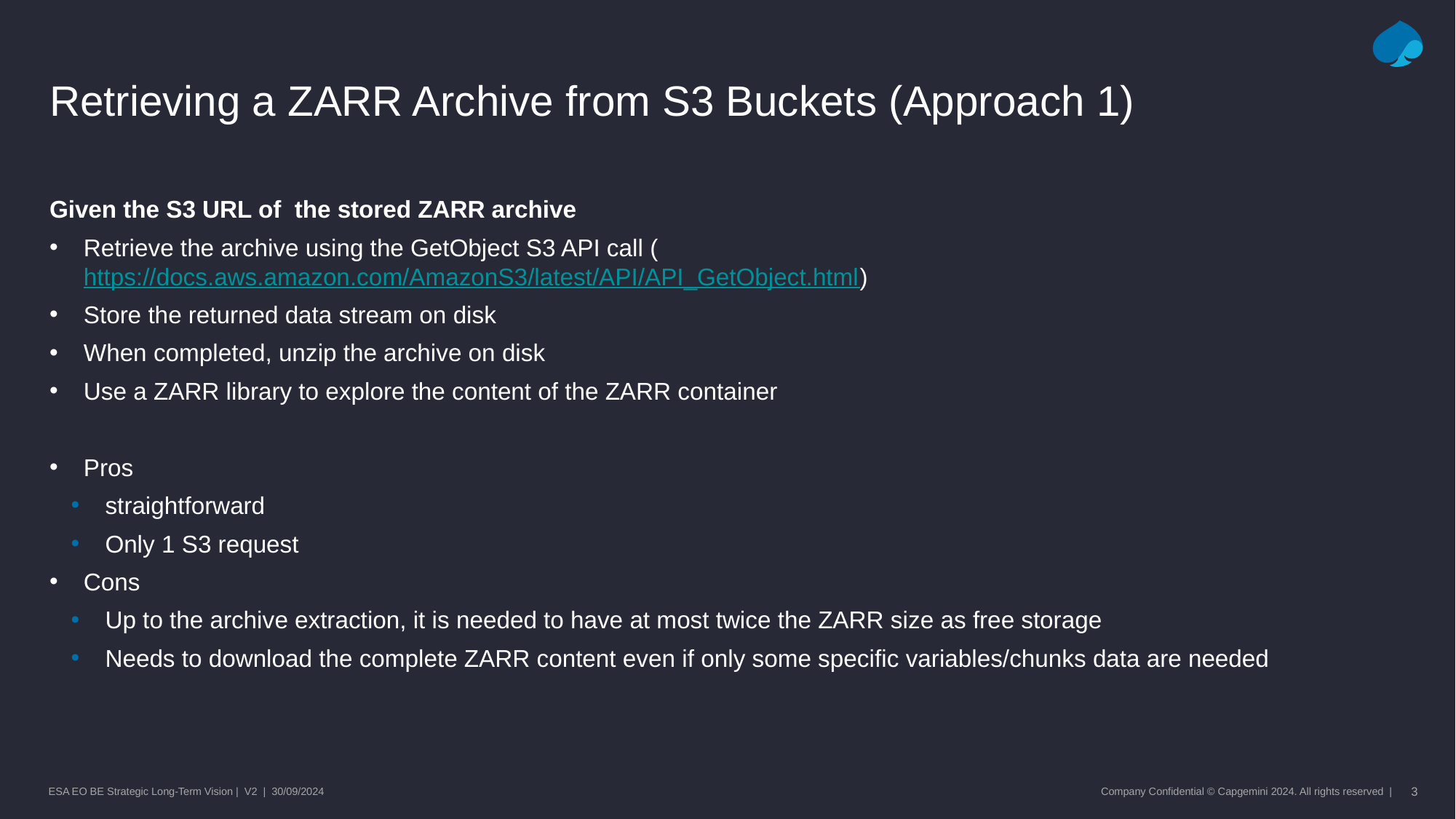

# Retrieving a ZARR Archive from S3 Buckets (Approach 1)

Given the S3 URL of  the stored ZARR archive
Retrieve the archive using the GetObject S3 API call (https://docs.aws.amazon.com/AmazonS3/latest/API/API_GetObject.html)
Store the returned data stream on disk
When completed, unzip the archive on disk
Use a ZARR library to explore the content of the ZARR container

Pros
straightforward
Only 1 S3 request
Cons
Up to the archive extraction, it is needed to have at most twice the ZARR size as free storage
Needs to download the complete ZARR content even if only some specific variables/chunks data are needed